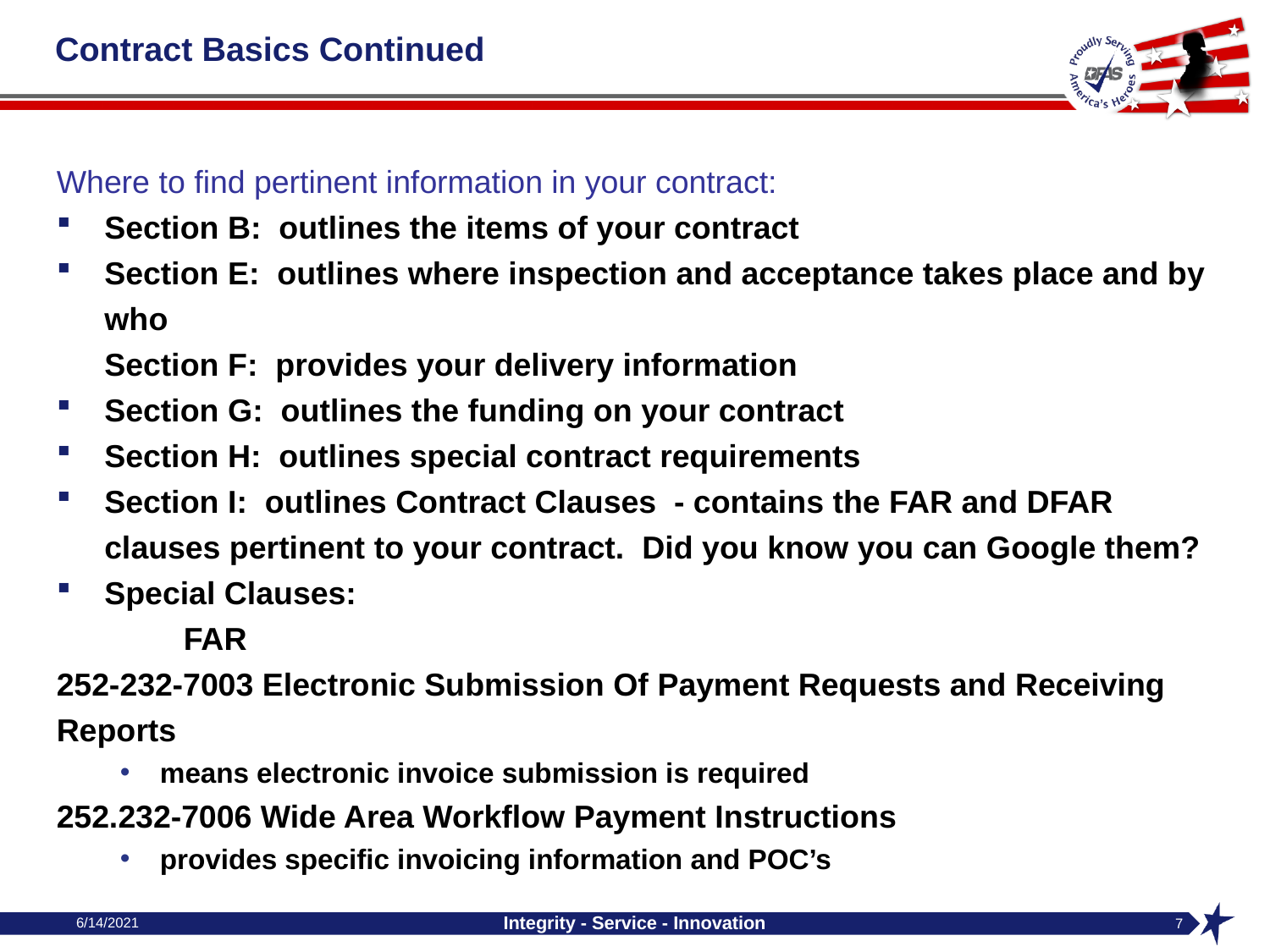

# Contract Basics Continued
Where to find pertinent information in your contract:
Section B:  outlines the items of your contract
Section E:  outlines where inspection and acceptance takes place and by who
Section F:  provides your delivery information
Section G:  outlines the funding on your contract
Section H:  outlines special contract requirements
Section I:  outlines Contract Clauses  - contains the FAR and DFAR clauses pertinent to your contract.  Did you know you can Google them?
Special Clauses:
	FAR
252-232-7003 Electronic Submission Of Payment Requests and Receiving Reports
means electronic invoice submission is required
252.232-7006 Wide Area Workflow Payment Instructions
provides specific invoicing information and POC’s

6/14/2021
Integrity - Service - Innovation
7